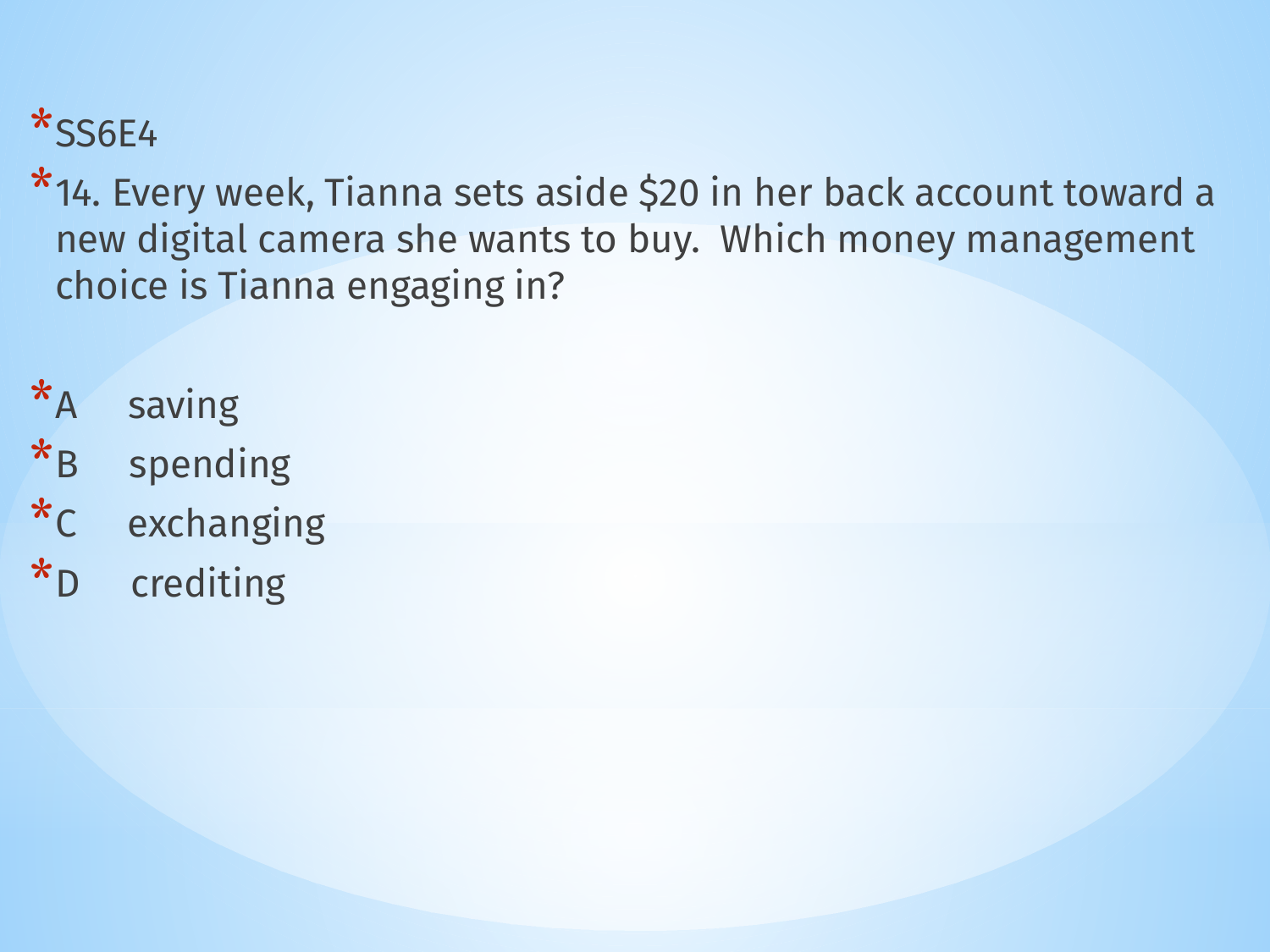

SS6E4
14. Every week, Tianna sets aside $20 in her back account toward a new digital camera she wants to buy.  Which money management choice is Tianna engaging in?

A     saving
B     spending
C     exchanging
D     crediting

#